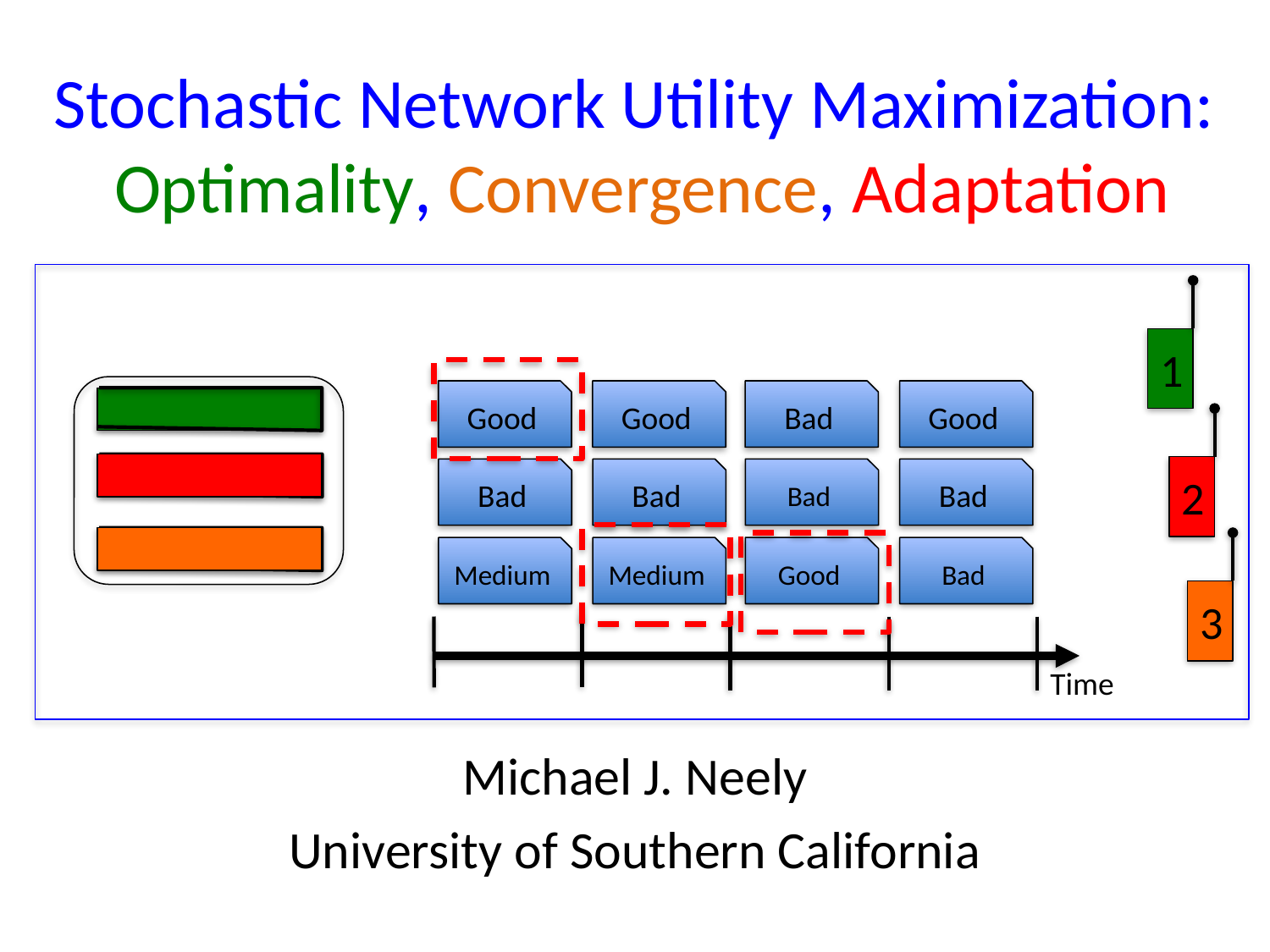

# Stochastic Network Utility Maximization: Optimality, Convergence, Adaptation

1

Good
Good
Bad
Good

2

Bad
Bad
Bad
Bad

3
Medium
Medium
Good
Bad
Time
Michael J. Neely
University of Southern California